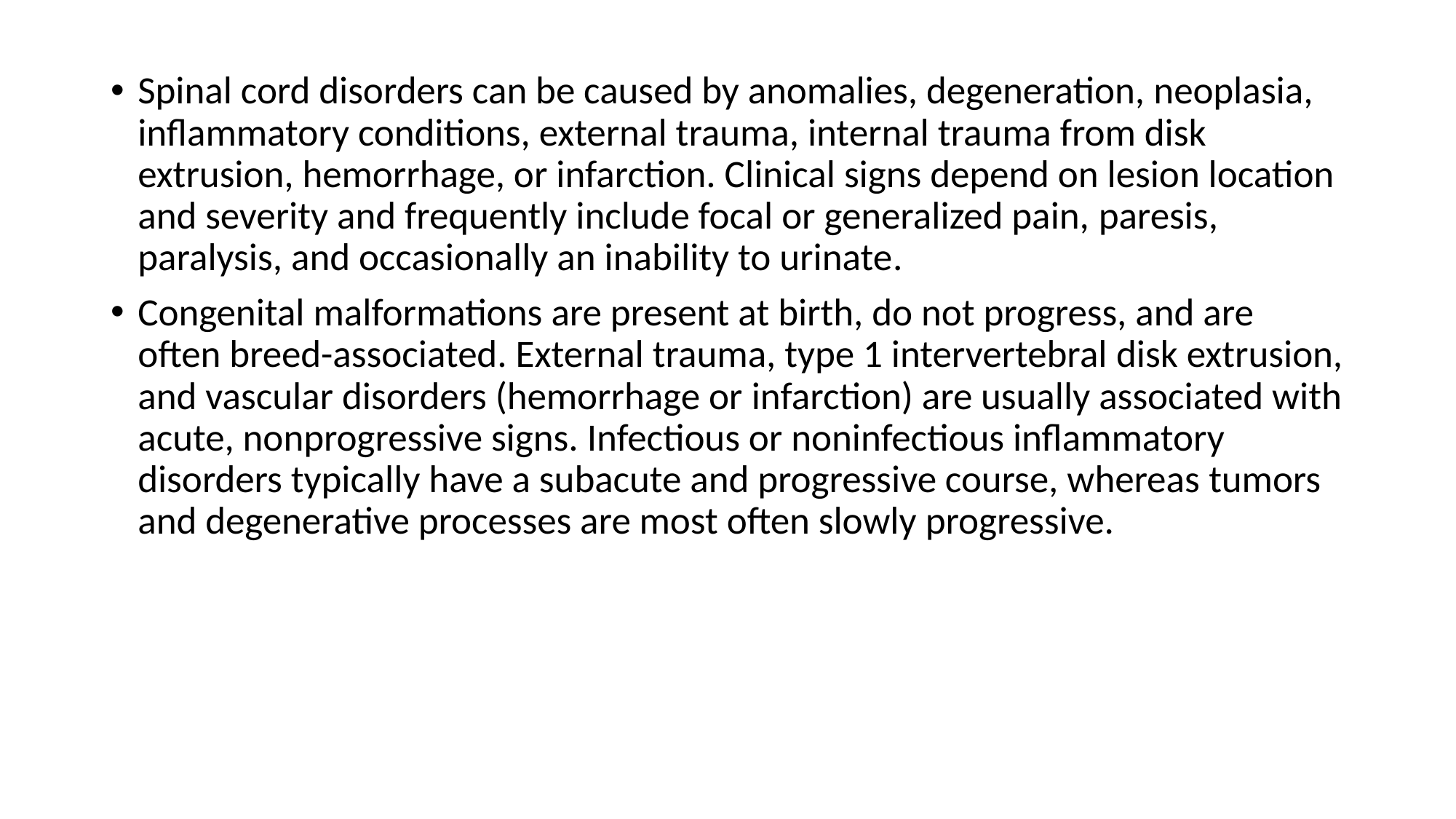

Spinal cord disorders can be caused by anomalies, degeneration, neoplasia, inflammatory conditions, external trauma, internal trauma from disk extrusion, hemorrhage, or infarction. Clinical signs depend on lesion location and severity and frequently include focal or generalized pain, paresis, paralysis, and occasionally an inability to urinate.
Congenital malformations are present at birth, do not progress, and are often breed-associated. External trauma, type 1 intervertebral disk extrusion, and vascular disorders (hemorrhage or infarction) are usually associated with acute, nonprogressive signs. Infectious or noninfectious inflammatory disorders typically have a subacute and progressive course, whereas tumors and degenerative processes are most often slowly progressive.